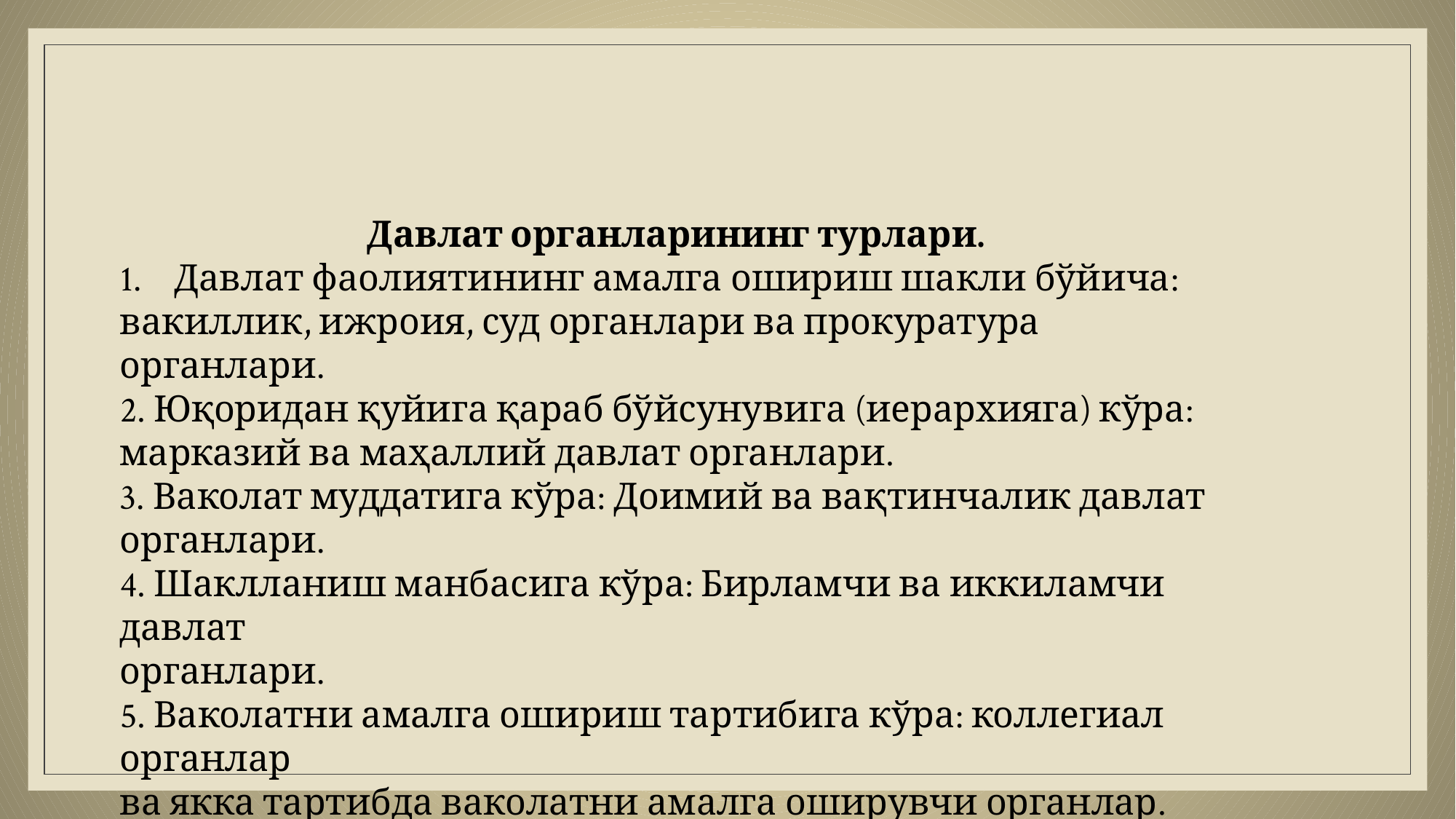

Давлат органларининг турлари.
Давлат фаолиятининг амалга ошириш шакли бўйича:
вакиллик, ижроия, суд органлари ва прокуратура органлари.
2. Юқоридан қуйига қараб бўйсунувига (иерархияга) кўра:
марказий ва маҳаллий давлат органлари.
3. Ваколат муддатига кўра: Доимий ва вақтинчалик давлат
органлари.
4. Шаклланиш манбасига кўра: Бирламчи ва иккиламчи давлат
органлари.
5. Ваколатни амалга ошириш тартибига кўра: коллегиал органлар
ва якка тартибда ваколатни амалга оширувчи органлар.